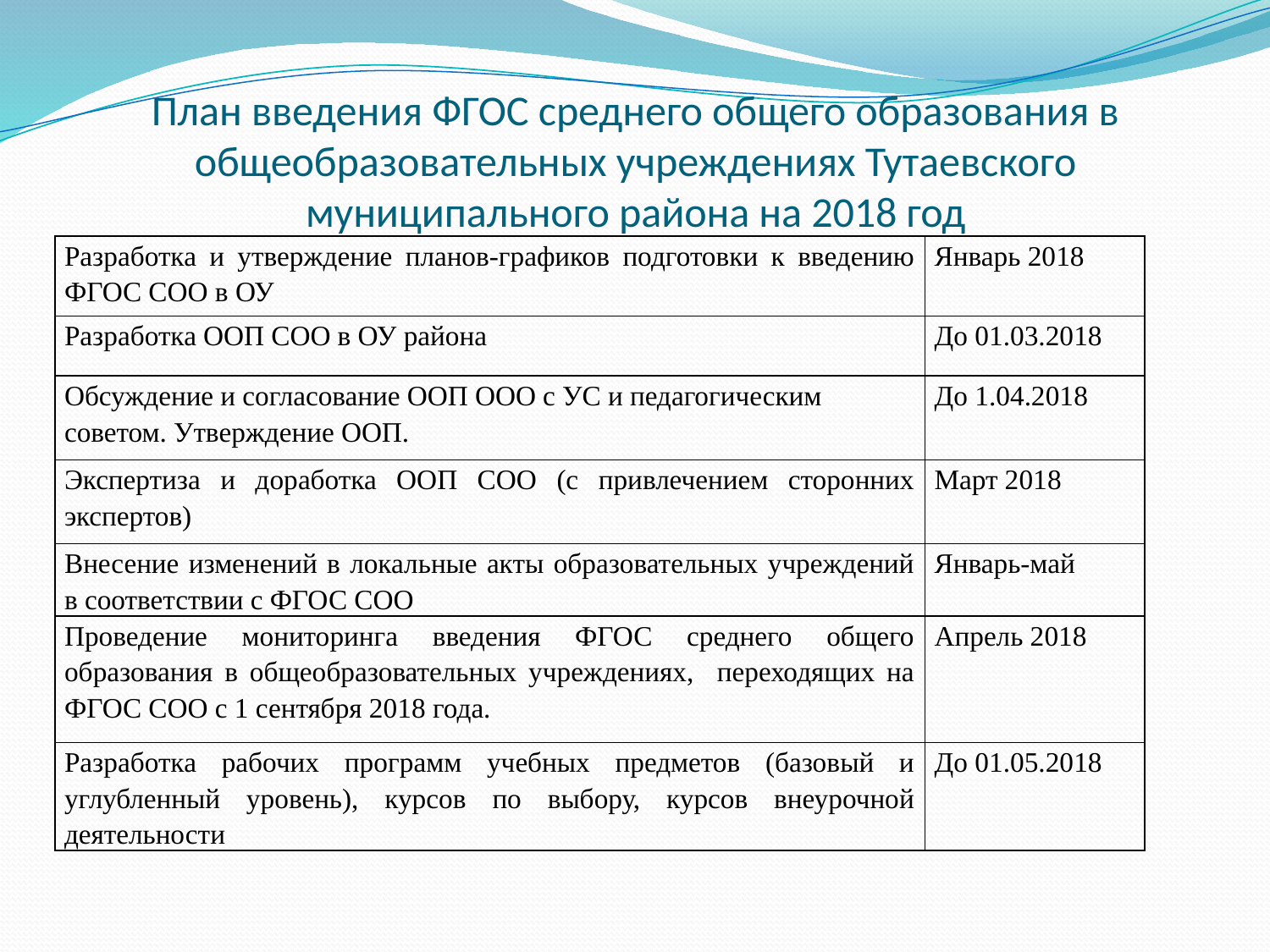

# План введения ФГОС среднего общего образования в общеобразовательных учреждениях Тутаевского муниципального района на 2018 год
| Разработка и утверждение планов-графиков подготовки к введению ФГОС СОО в ОУ | Январь 2018 |
| --- | --- |
| Разработка ООП СОО в ОУ района | До 01.03.2018 |
| Обсуждение и согласование ООП ООО с УС и педагогическим советом. Утверждение ООП. | До 1.04.2018 |
| Экспертиза и доработка ООП СОО (с привлечением сторонних экспертов) | Март 2018 |
| Внесение изменений в локальные акты образовательных учреждений в соответствии с ФГОС СОО | Январь-май |
| Проведение мониторинга введения ФГОС среднего общего образования в общеобразовательных учреждениях, переходящих на ФГОС СОО с 1 сентября 2018 года. | Апрель 2018 |
| Разработка рабочих программ учебных предметов (базовый и углубленный уровень), курсов по выбору, курсов внеурочной деятельности | До 01.05.2018 |